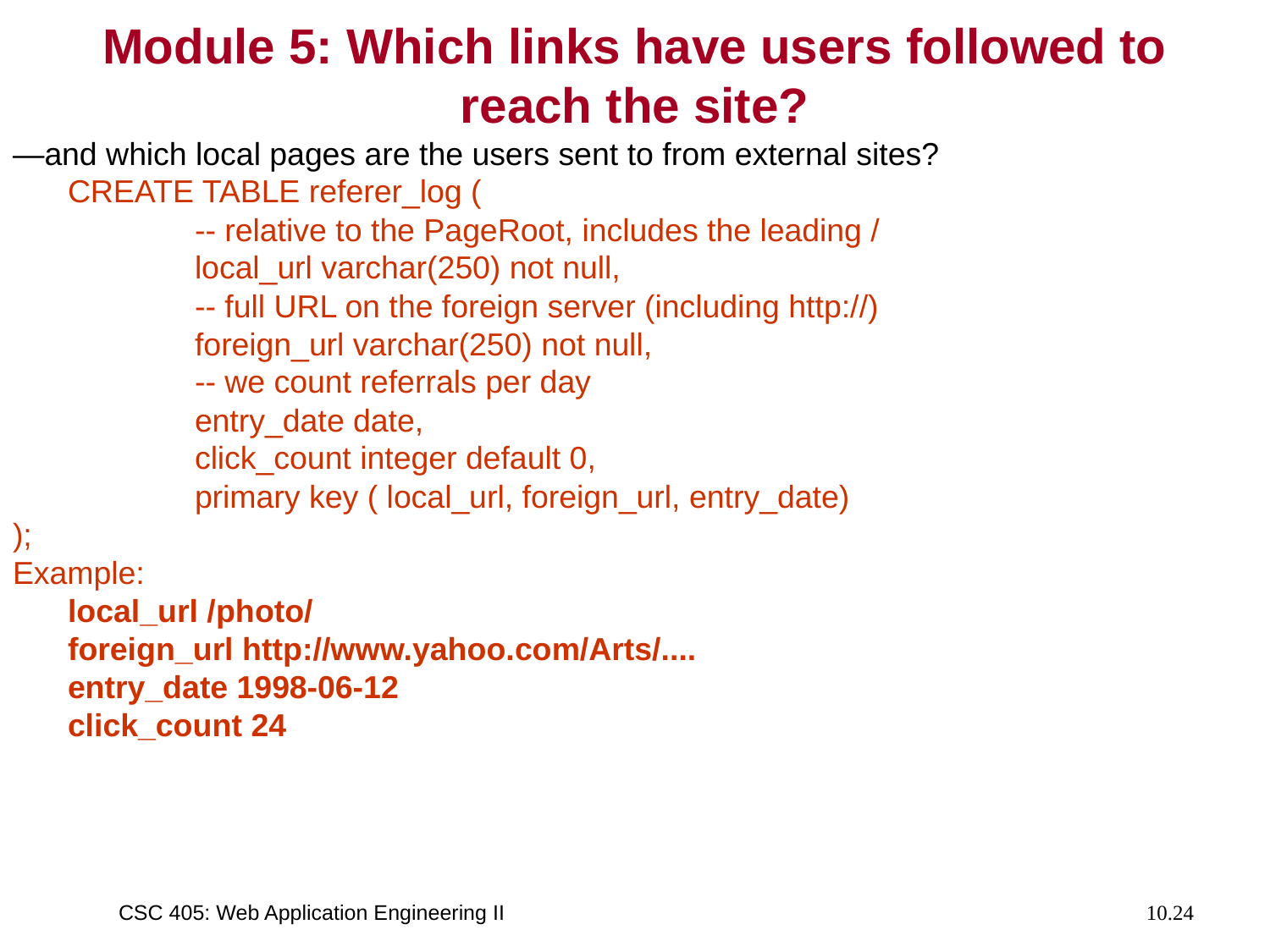

# Module 5: Which links have users followed to reach the site?
—and which local pages are the users sent to from external sites?
	CREATE TABLE referer_log (
		-- relative to the PageRoot, includes the leading /
		local_url varchar(250) not null,
		-- full URL on the foreign server (including http://)
		foreign_url varchar(250) not null,
		-- we count referrals per day
		entry_date date,
		click_count integer default 0,
		primary key ( local_url, foreign_url, entry_date)
);
Example:
	local_url /photo/
	foreign_url http://www.yahoo.com/Arts/....
	entry_date 1998-06-12
	click_count 24
CSC 405: Web Application Engineering II
10.24